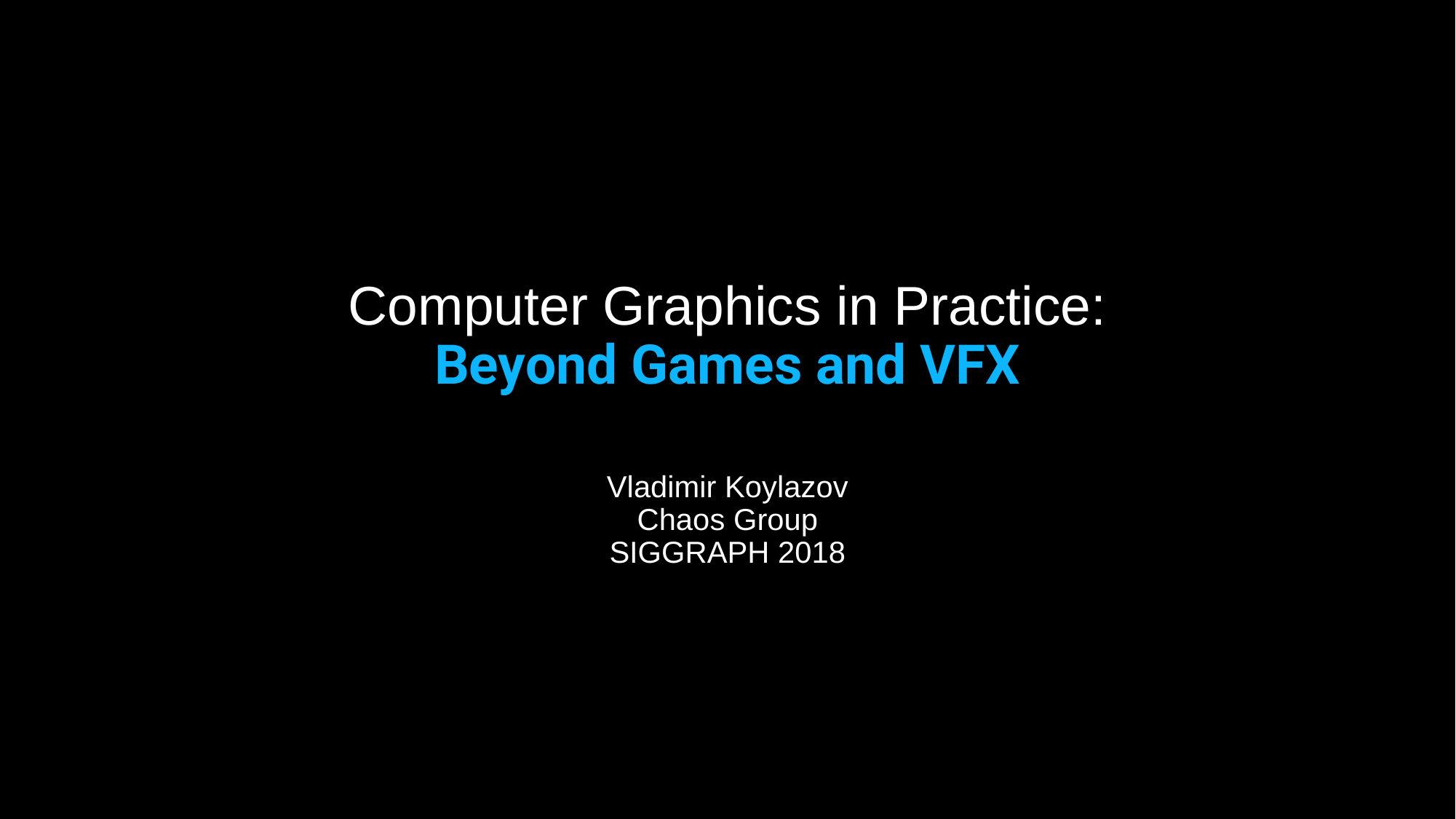

Computer Graphics in Practice:
Beyond Games and VFX
Vladimir Koylazov
Chaos Group
SIGGRAPH 2018